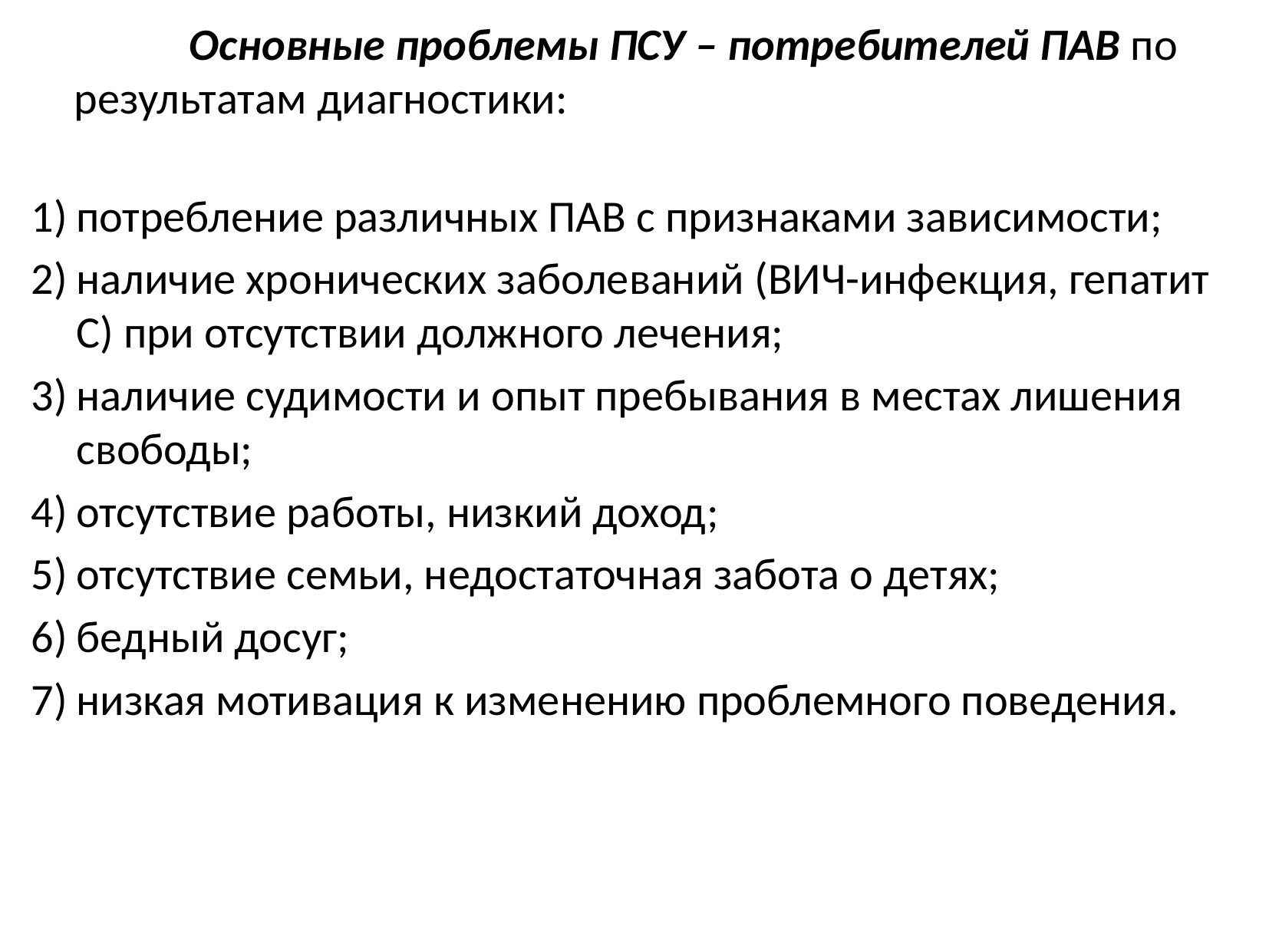

Основные проблемы ПСУ – потребителей ПАВ по результатам диагностики:

потребление различных ПАВ с признаками зависимости;
наличие хронических заболеваний (ВИЧ-инфекция, гепатит С) при отсутствии должного лечения;
наличие судимости и опыт пребывания в местах лишения свободы;
отсутствие работы, низкий доход;
отсутствие семьи, недостаточная забота о детях;
бедный досуг;
низкая мотивация к изменению проблемного поведения.